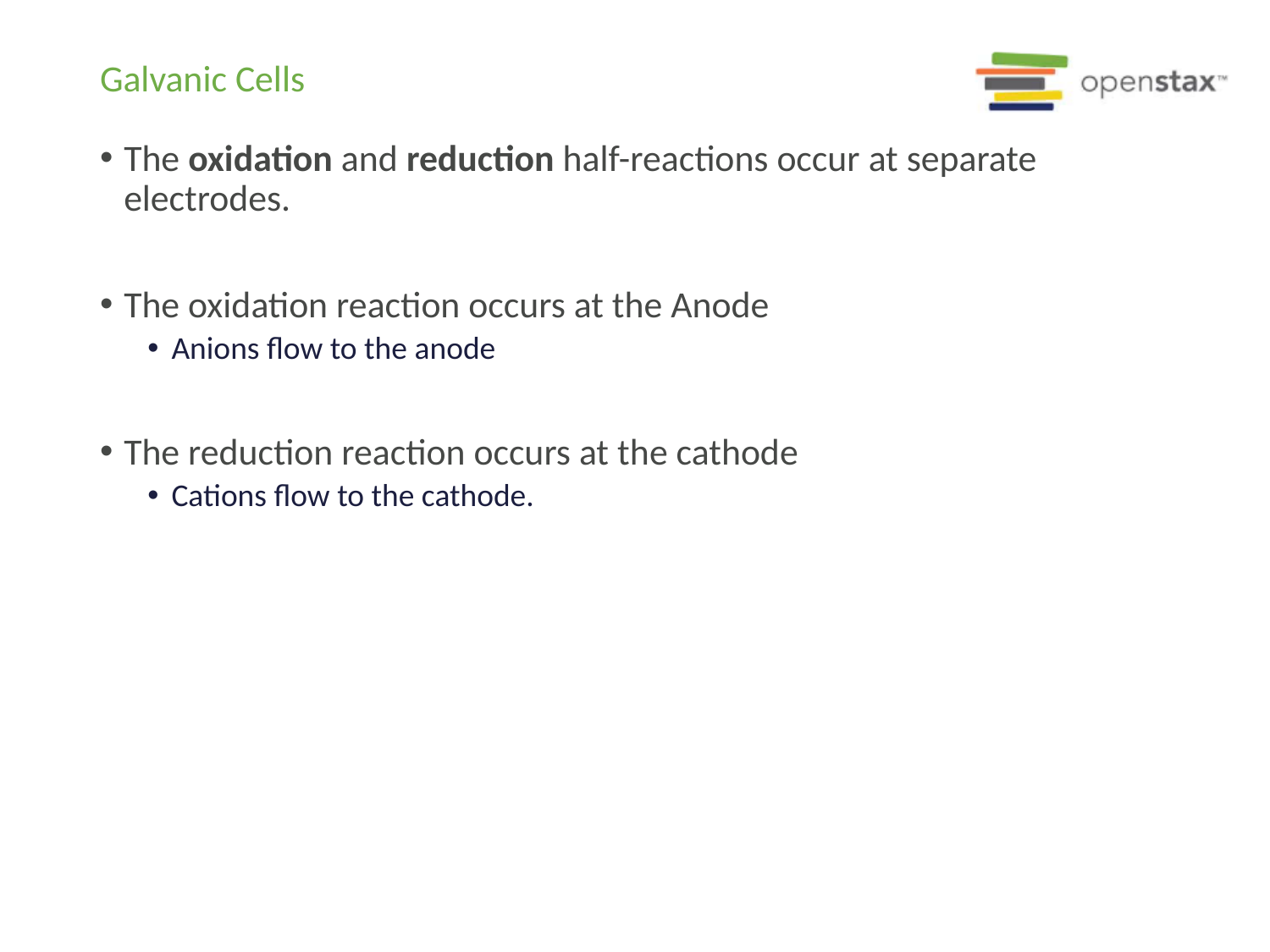

# Galvanic Cells
The oxidation and reduction half-reactions occur at separate electrodes.

The oxidation reaction occurs at the Anode
Anions flow to the anode

The reduction reaction occurs at the cathode
Cations flow to the cathode.